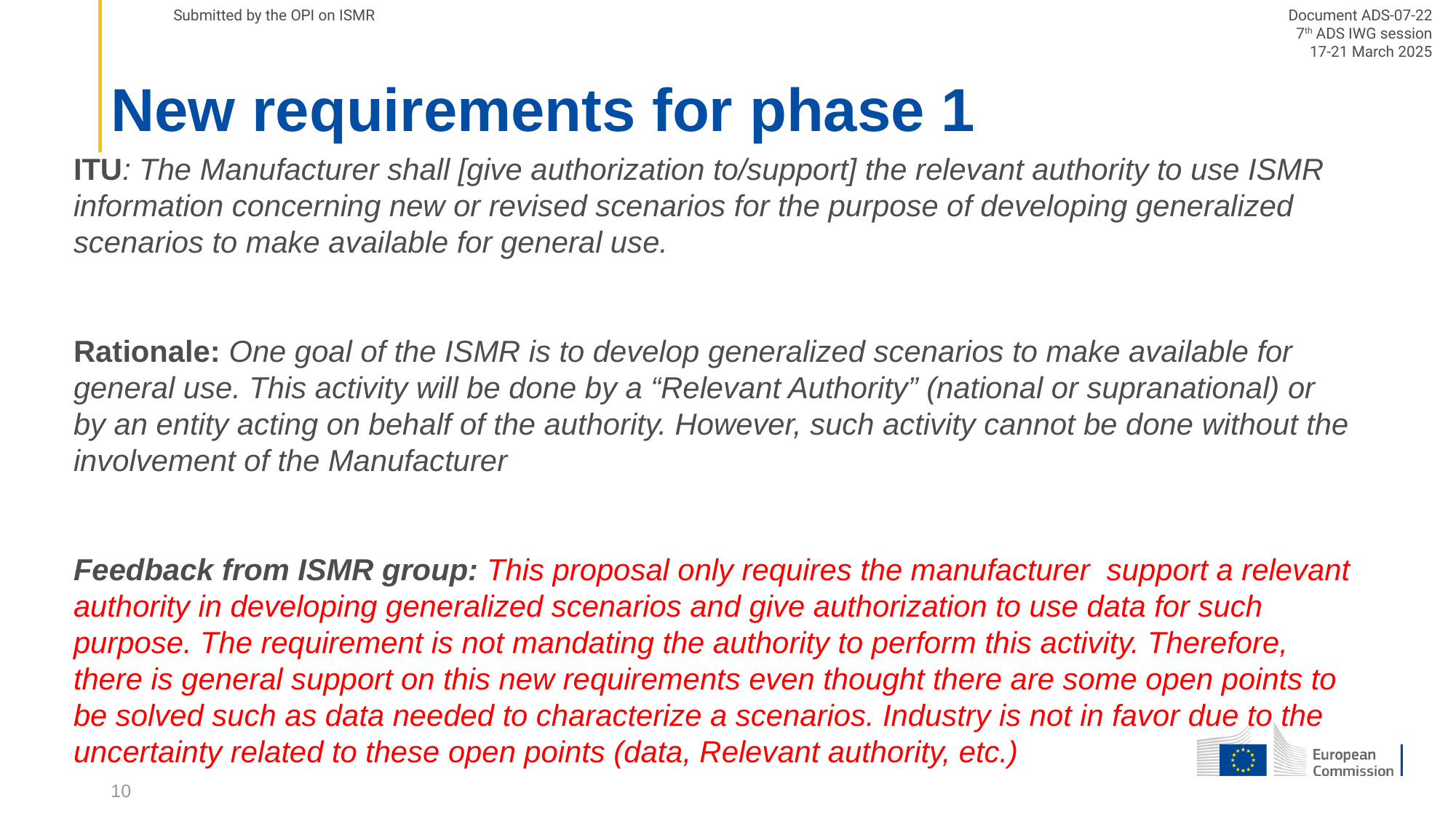

# New requirements for phase 1
ITU: The Manufacturer shall [give authorization to/support] the relevant authority to use ISMR information concerning new or revised scenarios for the purpose of developing generalized scenarios to make available for general use.

Rationale: One goal of the ISMR is to develop generalized scenarios to make available for general use. This activity will be done by a “Relevant Authority” (national or supranational) or by an entity acting on behalf of the authority. However, such activity cannot be done without the involvement of the Manufacturer

Feedback from ISMR group: This proposal only requires the manufacturer  support a relevant authority in developing generalized scenarios and give authorization to use data for such purpose. The requirement is not mandating the authority to perform this activity. Therefore, there is general support on this new requirements even thought there are some open points to be solved such as data needed to characterize a scenarios. Industry is not in favor due to the uncertainty related to these open points (data, Relevant authority, etc.)

10